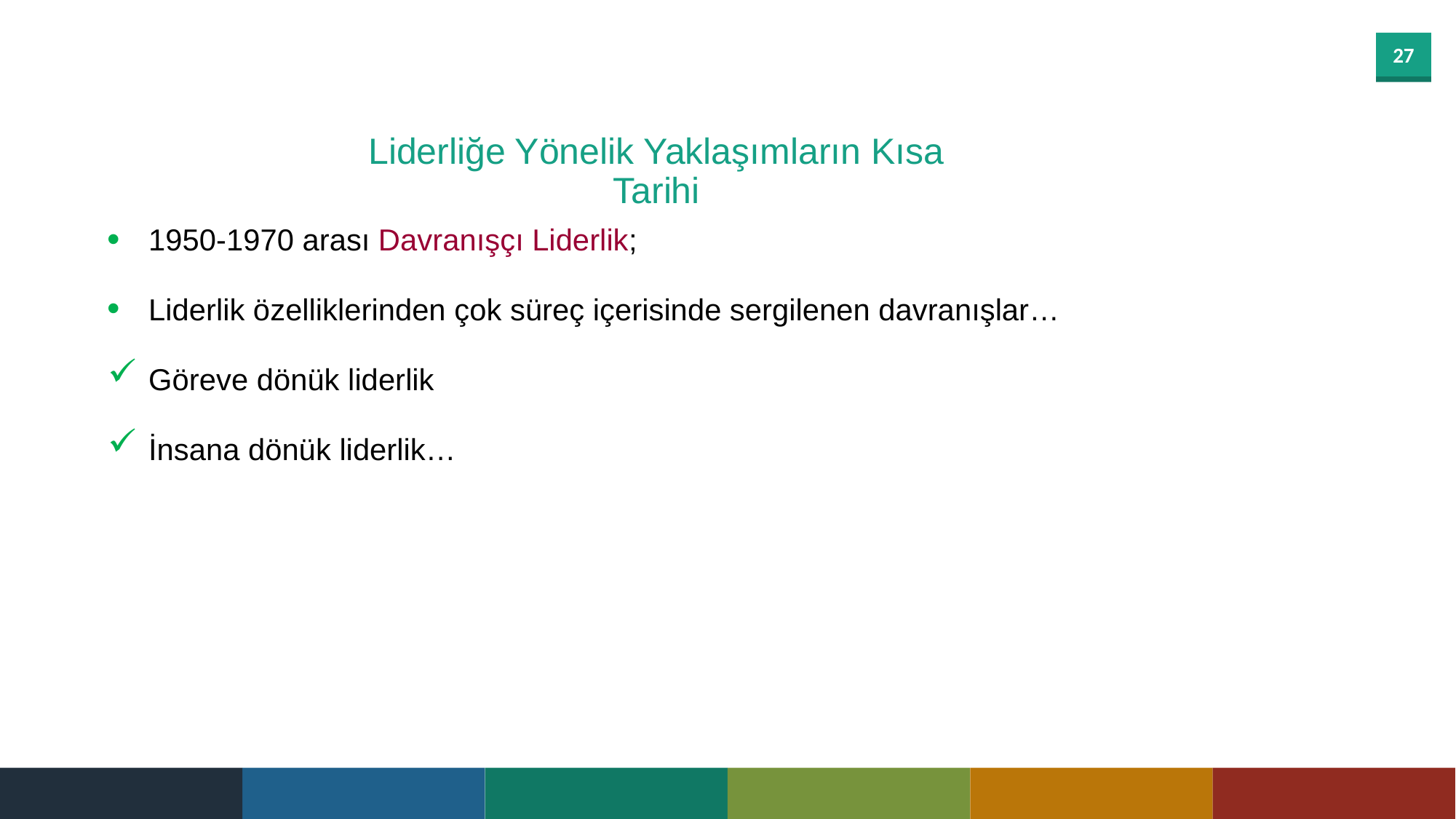

Liderliğe Yönelik Yaklaşımların Kısa Tarihi
1950-1970 arası Davranışçı Liderlik;
Liderlik özelliklerinden çok süreç içerisinde sergilenen davranışlar…
Göreve dönük liderlik
İnsana dönük liderlik…